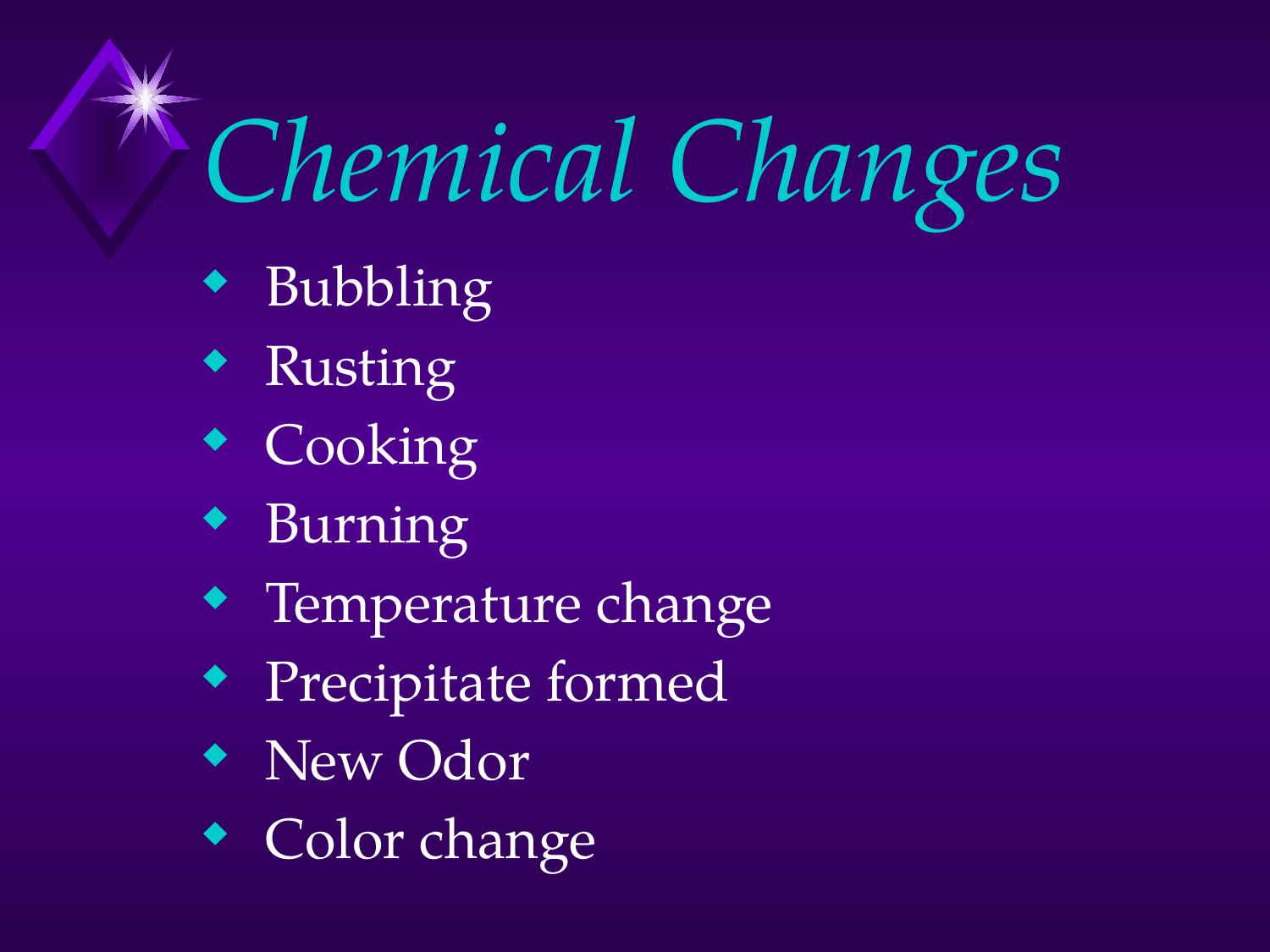

# Chemical Changes
 Bubbling
 Rusting
 Cooking
 Burning
 Temperature change
 Precipitate formed
 New Odor
 Color change